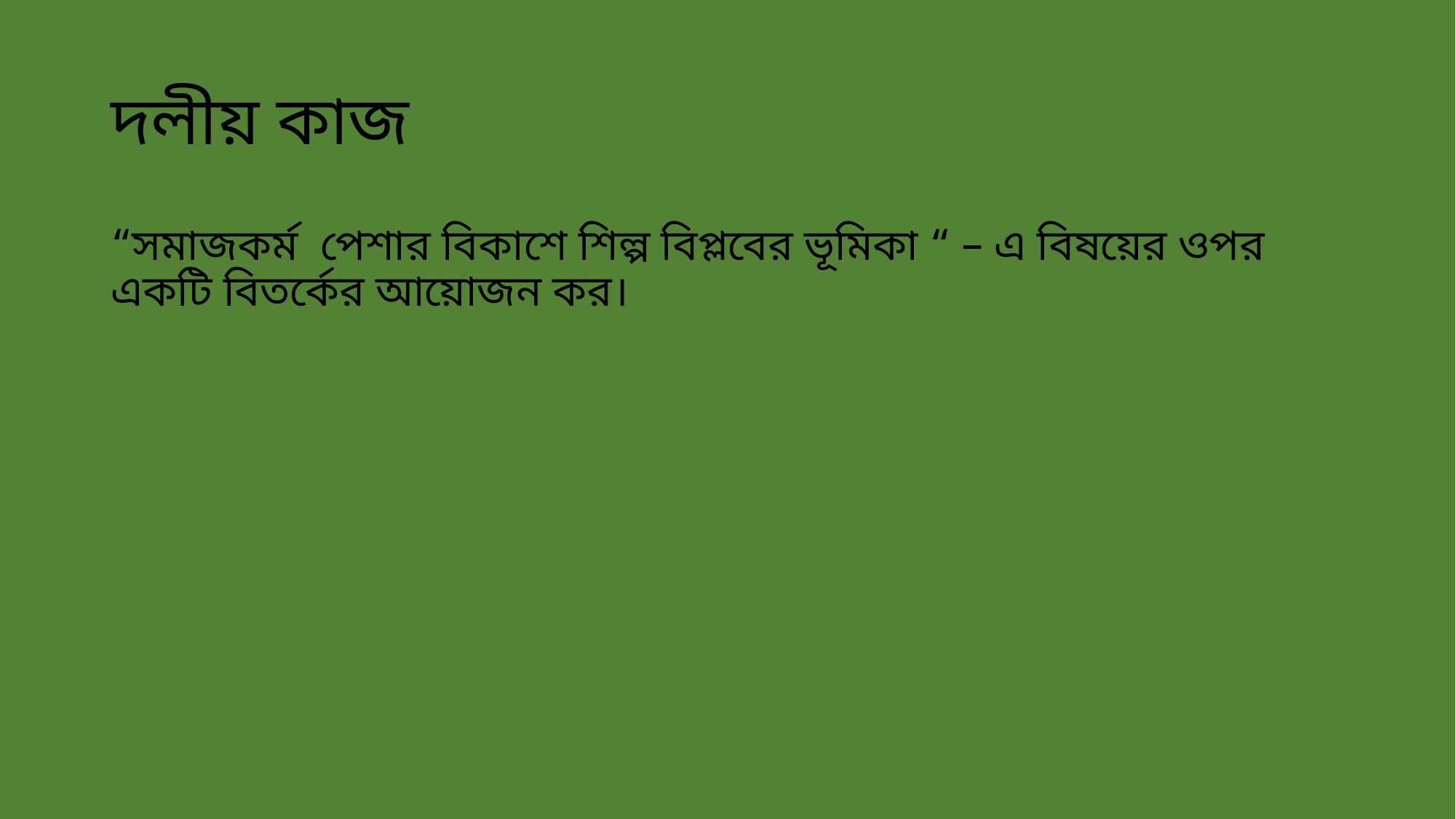

# দলীয় কাজ
“সমাজকর্ম  পেশার বিকাশে শিল্প বিপ্লবের ভূমিকা “ – এ বিষয়ের ওপর একটি বিতর্কের আয়োজন কর।